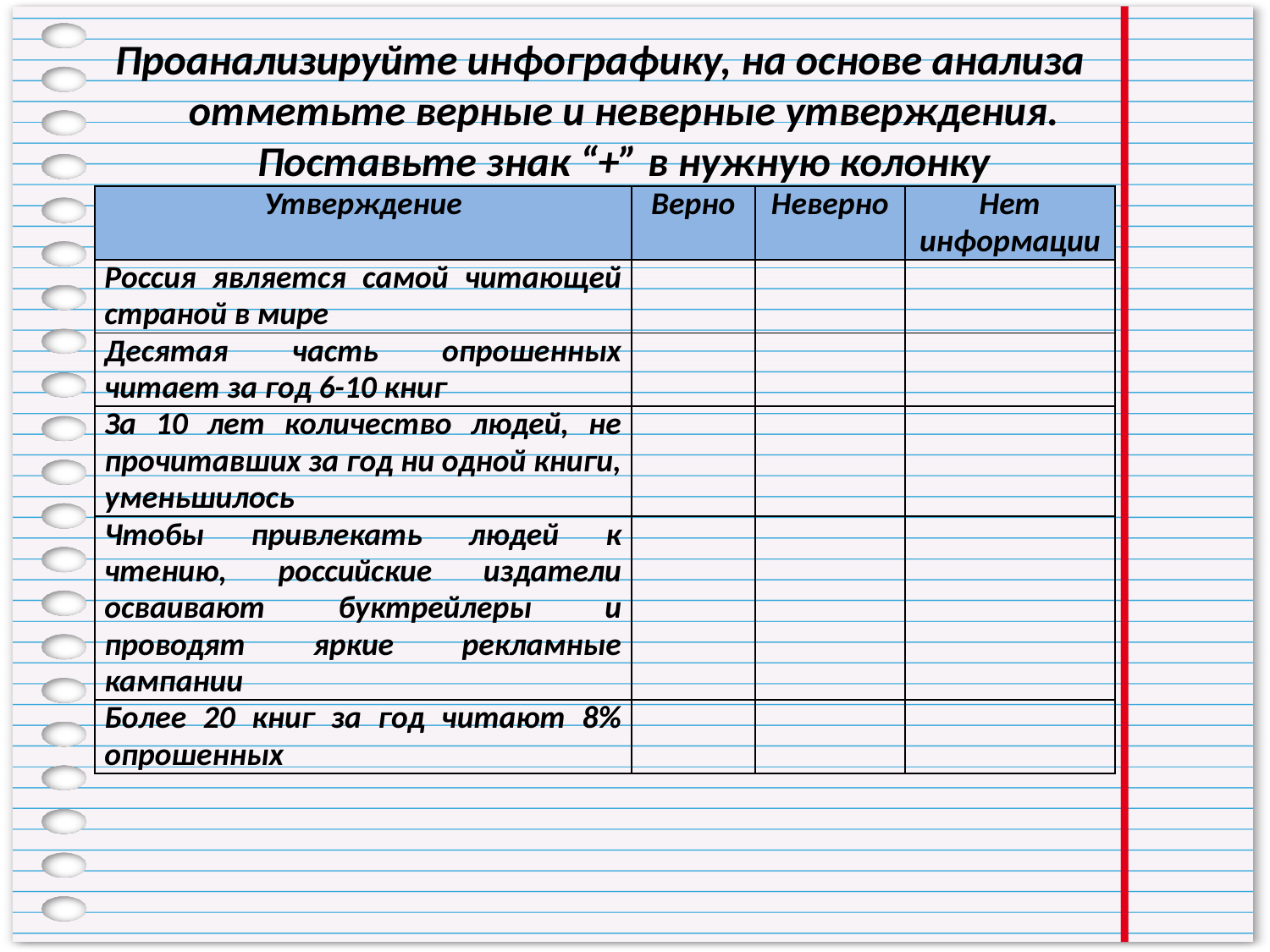

Проанализируйте инфографику, на основе анализа отметьте верные и неверные утверждения. Поставьте знак “+” в нужную колонку
| Утверждение | Верно | Неверно | Нет информации |
| --- | --- | --- | --- |
| Россия является самой читающей страной в мире |  |  |  |
| Десятая часть опрошенных читает за год 6-10 книг |  |  |  |
| За 10 лет количество людей, не прочитавших за год ни одной книги, уменьшилось |  |  |  |
| Чтобы привлекать людей к чтению, российские издатели осваивают буктрейлеры и проводят яркие рекламные кампании |  |  |  |
| Более 20 книг за год читают 8% опрошенных |  |  |  |